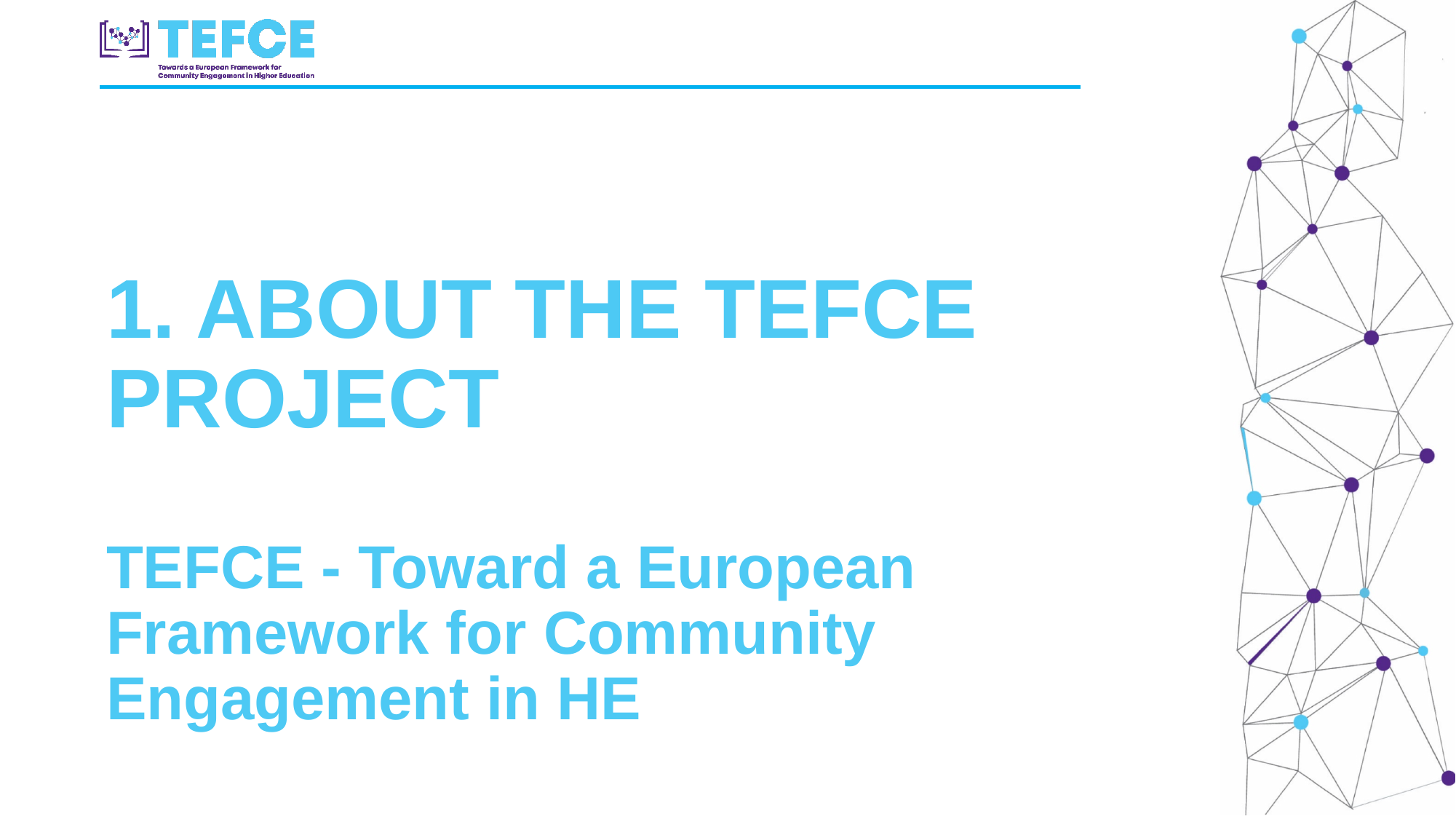

1. ABOUT THE TEFCE  PROJECT
TEFCE - Toward a European Framework for Community Engagement in HE